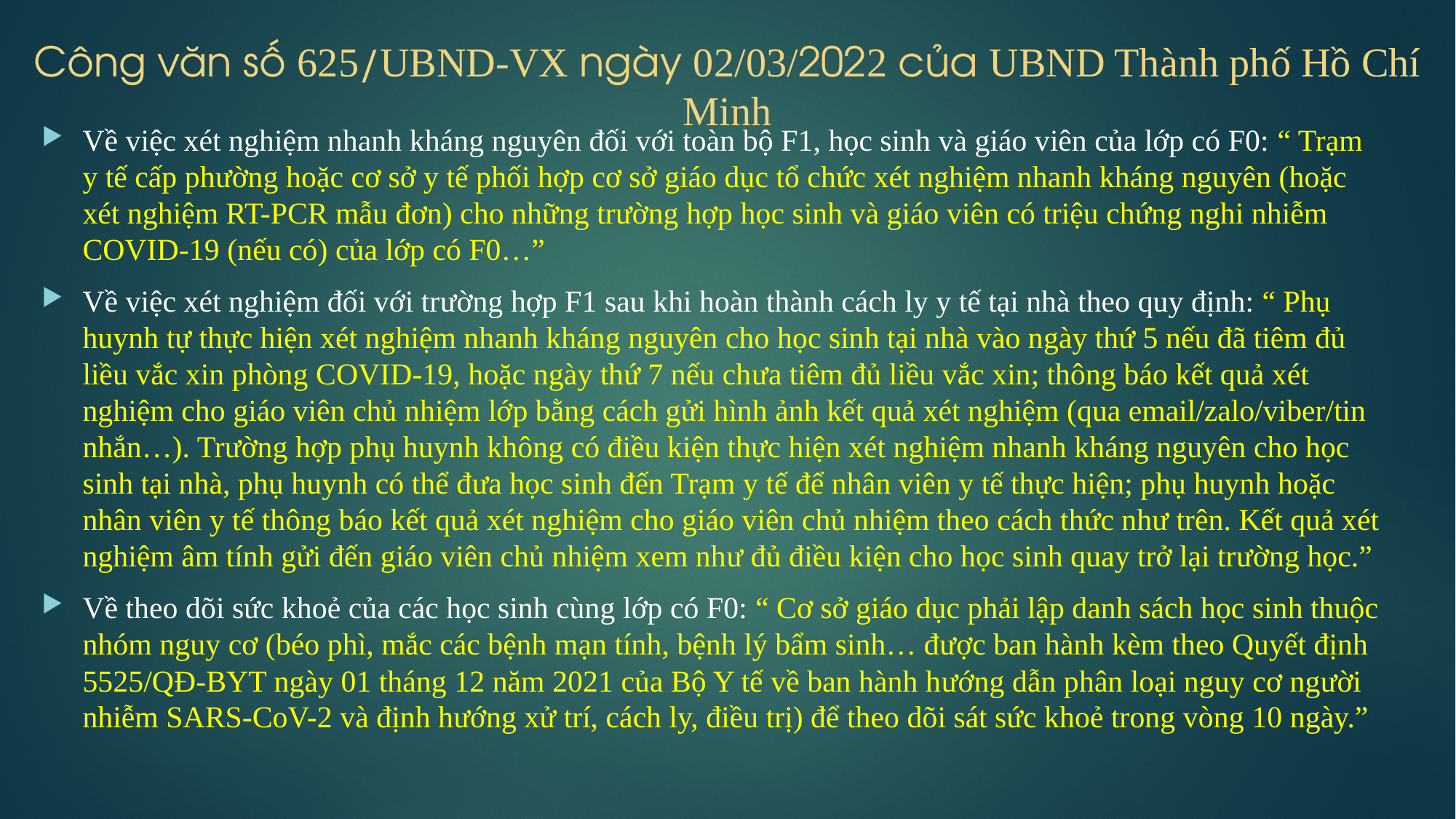

# Công văn số 625/UBND-VX ngày 02/03/2022 của UBND Thành phố Hồ Chí Minh
Về việc xét nghiệm nhanh kháng nguyên đối với toàn bộ F1, học sinh và giáo viên của lớp có F0: “ Trạm y tế cấp phường hoặc cơ sở y tế phối hợp cơ sở giáo dục tổ chức xét nghiệm nhanh kháng nguyên (hoặc xét nghiệm RT-PCR mẫu đơn) cho những trường hợp học sinh và giáo viên có triệu chứng nghi nhiễm COVID-19 (nếu có) của lớp có F0…”
Về việc xét nghiệm đối với trường hợp F1 sau khi hoàn thành cách ly y tế tại nhà theo quy định: “ Phụ huynh tự thực hiện xét nghiệm nhanh kháng nguyên cho học sinh tại nhà vào ngày thứ 5 nếu đã tiêm đủ liều vắc xin phòng COVID-19, hoặc ngày thứ 7 nếu chưa tiêm đủ liều vắc xin; thông báo kết quả xét nghiệm cho giáo viên chủ nhiệm lớp bằng cách gửi hình ảnh kết quả xét nghiệm (qua email/zalo/viber/tin nhắn…). Trường hợp phụ huynh không có điều kiện thực hiện xét nghiệm nhanh kháng nguyên cho học sinh tại nhà, phụ huynh có thể đưa học sinh đến Trạm y tế để nhân viên y tế thực hiện; phụ huynh hoặc nhân viên y tế thông báo kết quả xét nghiệm cho giáo viên chủ nhiệm theo cách thức như trên. Kết quả xét nghiệm âm tính gửi đến giáo viên chủ nhiệm xem như đủ điều kiện cho học sinh quay trở lại trường học.”
Về theo dõi sức khoẻ của các học sinh cùng lớp có F0: “ Cơ sở giáo dục phải lập danh sách học sinh thuộc nhóm nguy cơ (béo phì, mắc các bệnh mạn tính, bệnh lý bẩm sinh… được ban hành kèm theo Quyết định 5525/QĐ-BYT ngày 01 tháng 12 năm 2021 của Bộ Y tế về ban hành hướng dẫn phân loại nguy cơ người nhiễm SARS-CoV-2 và định hướng xử trí, cách ly, điều trị) để theo dõi sát sức khoẻ trong vòng 10 ngày.”